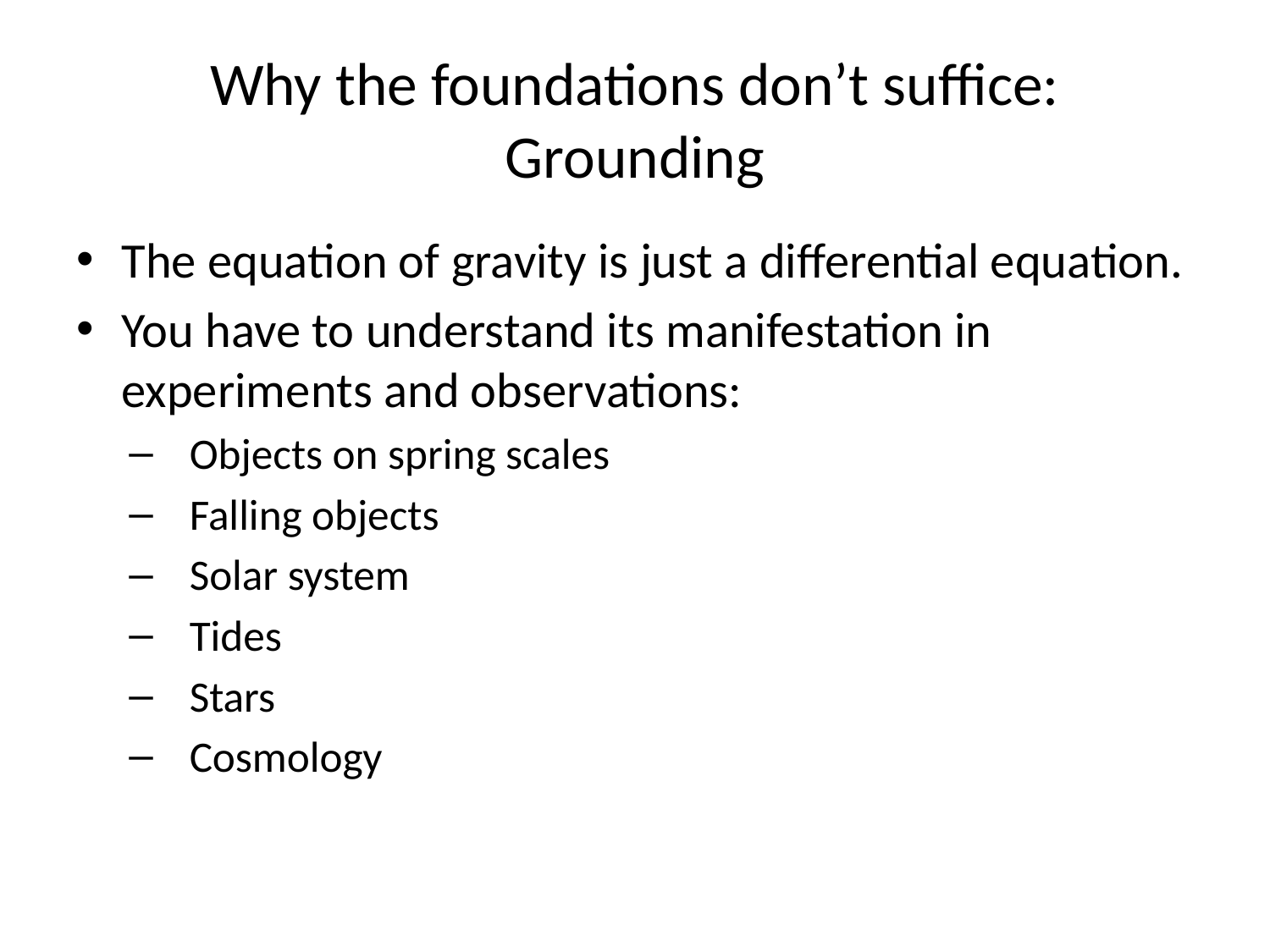

# Why the foundations don’t suffice: Grounding
The equation of gravity is just a differential equation.
You have to understand its manifestation in experiments and observations:
Objects on spring scales
Falling objects
Solar system
Tides
Stars
Cosmology